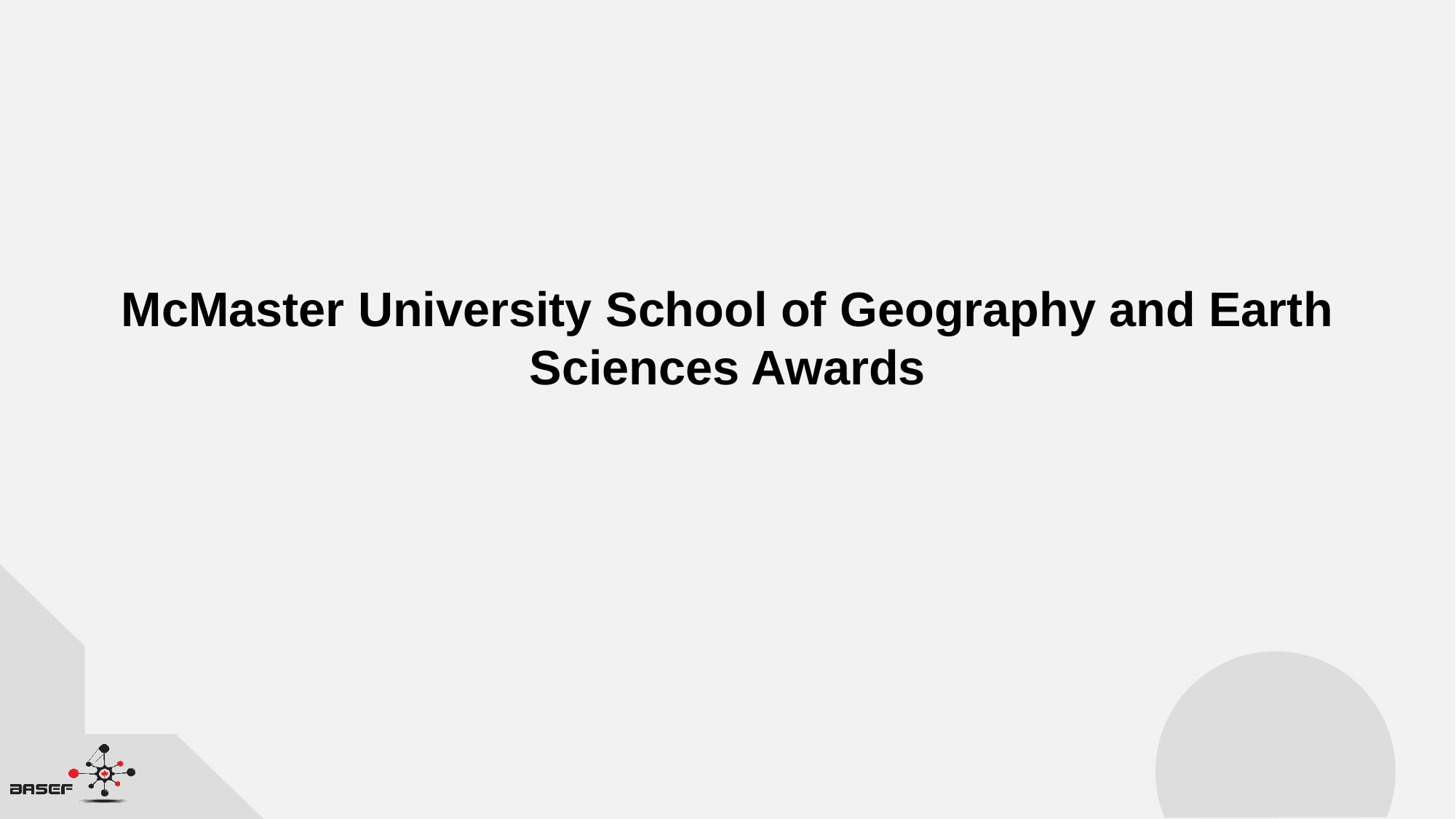

McMaster University School of Geography and Earth Sciences Awards